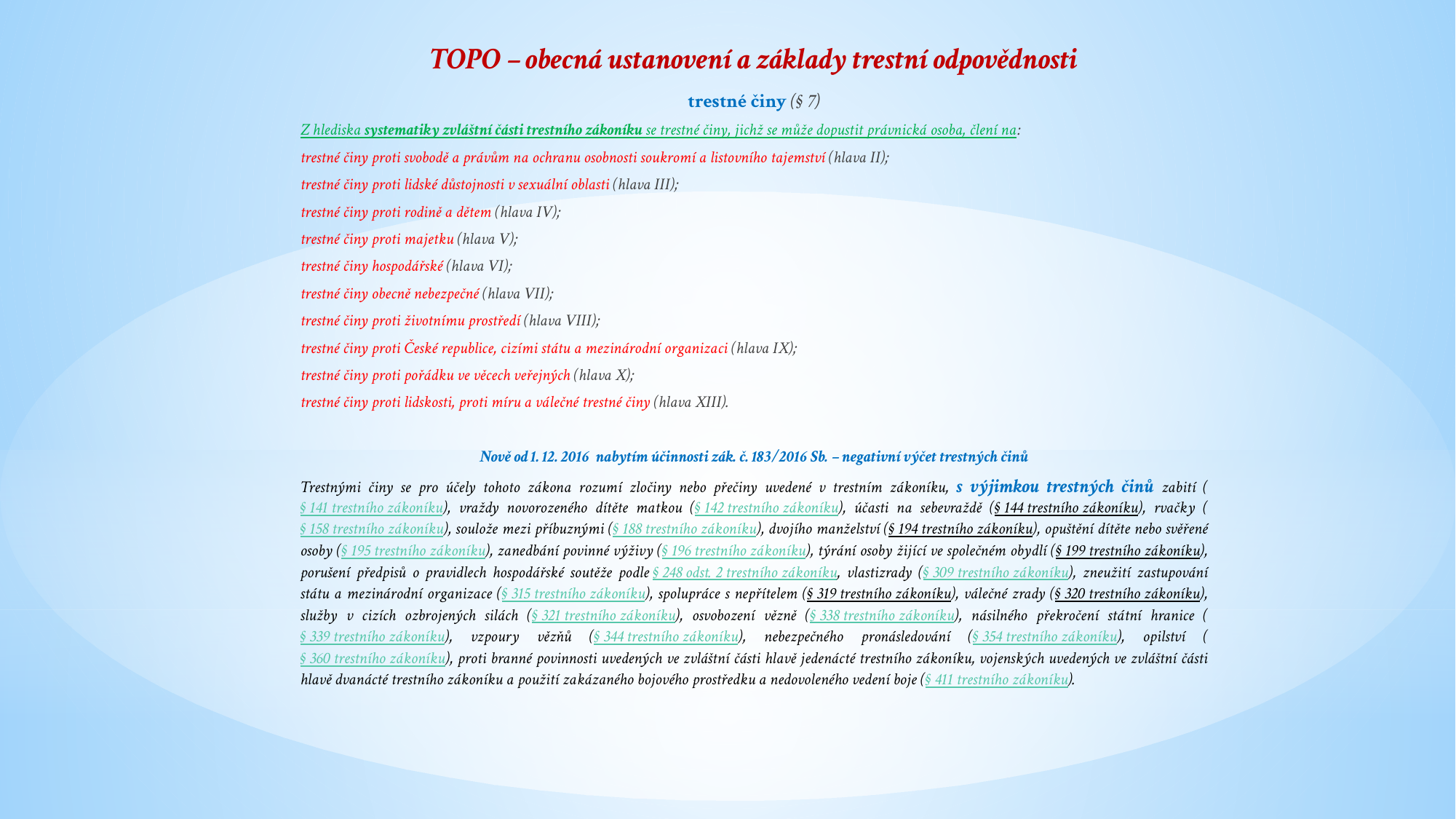

# TOPO – obecná ustanovení a základy trestní odpovědnosti
trestné činy (§ 7)
Z hlediska systematiky zvláštní části trestního zákoníku se trestné činy, jichž se může dopustit právnická osoba, člení na:
trestné činy proti svobodě a právům na ochranu osobnosti soukromí a listovního tajemství (hlava II);
trestné činy proti lidské důstojnosti v sexuální oblasti (hlava III);
trestné činy proti rodině a dětem (hlava IV);
trestné činy proti majetku (hlava V);
trestné činy hospodářské (hlava VI);
trestné činy obecně nebezpečné (hlava VII);
trestné činy proti životnímu prostředí (hlava VIII);
trestné činy proti České republice, cizími státu a mezinárodní organizaci (hlava IX);
trestné činy proti pořádku ve věcech veřejných (hlava X);
trestné činy proti lidskosti, proti míru a válečné trestné činy (hlava XIII).

Nově od 1. 12. 2016  nabytím účinnosti zák. č. 183/2016 Sb. – negativní výčet trestných činů
Trestnými činy se pro účely tohoto zákona rozumí zločiny nebo přečiny uvedené v trestním zákoníku, s výjimkou trestných činů zabití (§ 141 trestního zákoníku), vraždy novorozeného dítěte matkou (§ 142 trestního zákoníku), účasti na sebevraždě (§ 144 trestního zákoníku), rvačky (§ 158 trestního zákoníku), soulože mezi příbuznými (§ 188 trestního zákoníku), dvojího manželství (§ 194 trestního zákoníku), opuštění dítěte nebo svěřené osoby (§ 195 trestního zákoníku), zanedbání povinné výživy (§ 196 trestního zákoníku), týrání osoby žijící ve společném obydlí (§ 199 trestního zákoníku), porušení předpisů o pravidlech hospodářské soutěže podle § 248 odst. 2 trestního zákoníku, vlastizrady (§ 309 trestního zákoníku), zneužití zastupování státu a mezinárodní organizace (§ 315 trestního zákoníku), spolupráce s nepřítelem (§ 319 trestního zákoníku), válečné zrady (§ 320 trestního zákoníku), služby v cizích ozbrojených silách (§ 321 trestního zákoníku), osvobození vězně (§ 338 trestního zákoníku), násilného překročení státní hranice (§ 339 trestního zákoníku), vzpoury vězňů (§ 344 trestního zákoníku), nebezpečného pronásledování (§ 354 trestního zákoníku), opilství (§ 360 trestního zákoníku), proti branné povinnosti uvedených ve zvláštní části hlavě jedenácté trestního zákoníku, vojenských uvedených ve zvláštní části hlavě dvanácté trestního zákoníku a použití zakázaného bojového prostředku a nedovoleného vedení boje (§ 411 trestního zákoníku).